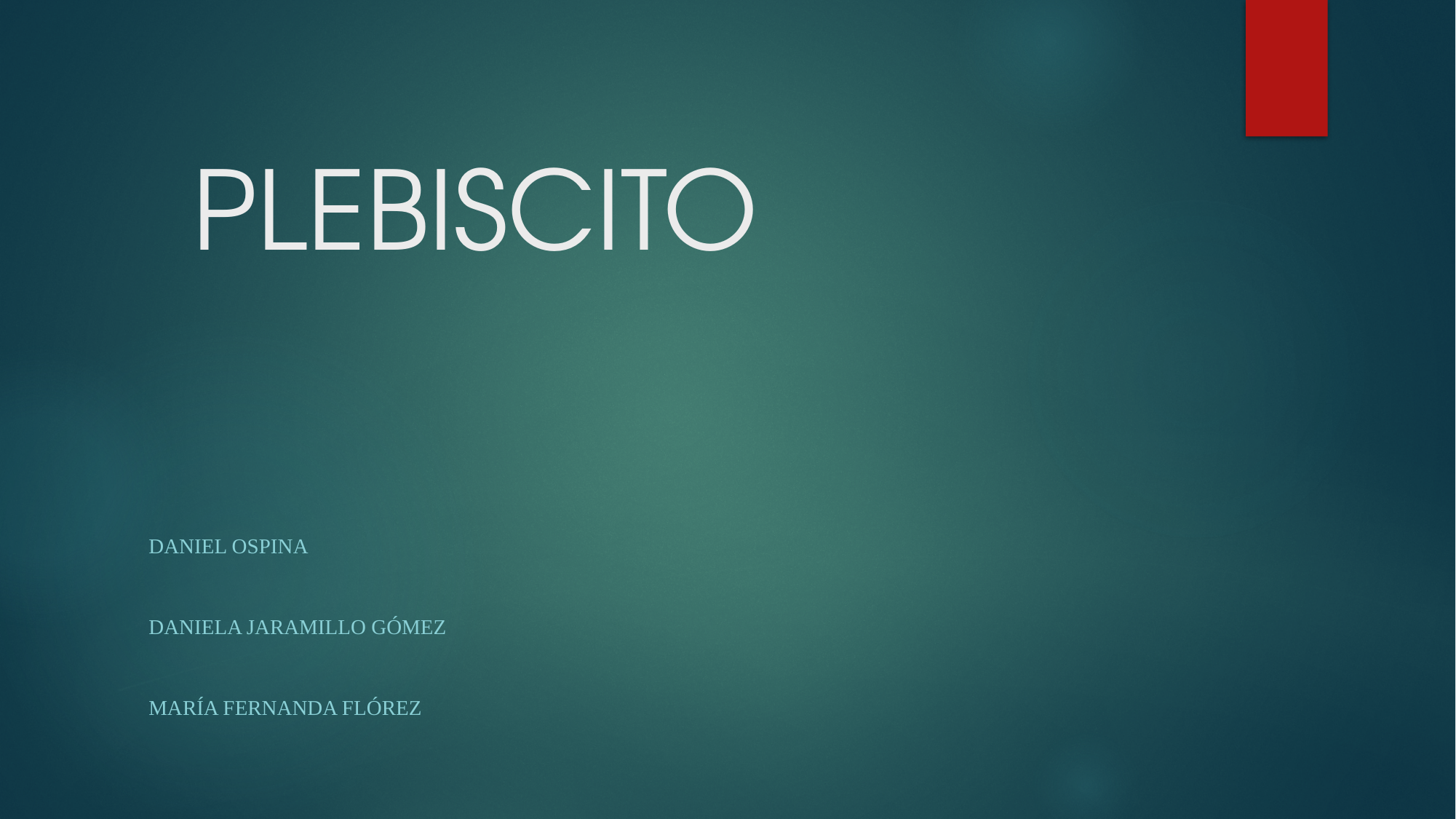

# PLEBISCITO
Daniel Ospina

Daniela Jaramillo Gómez

María Fernanda Flórez